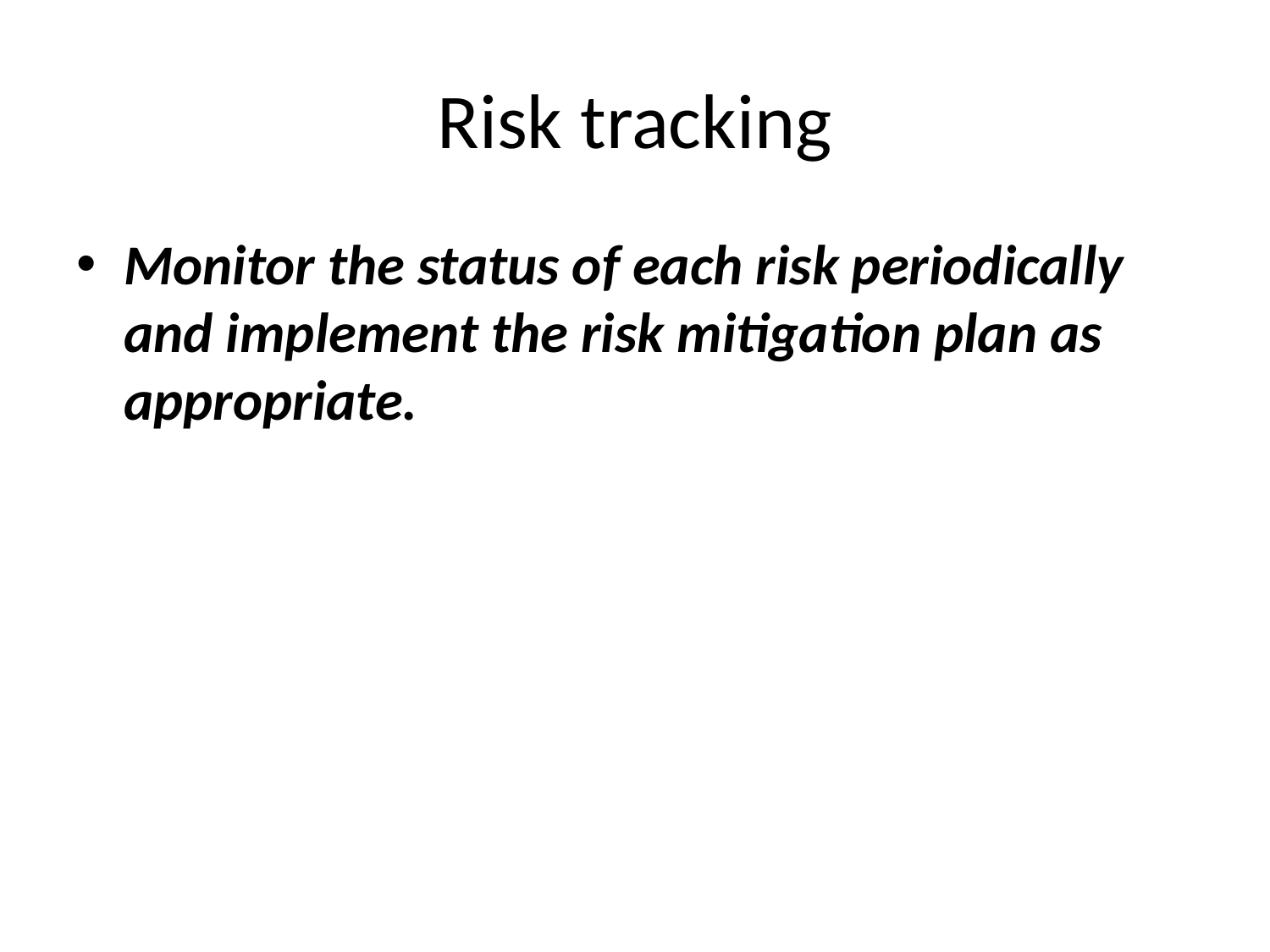

# Risk tracking
Monitor the status of each risk periodically and implement the risk mitigation plan as appropriate.